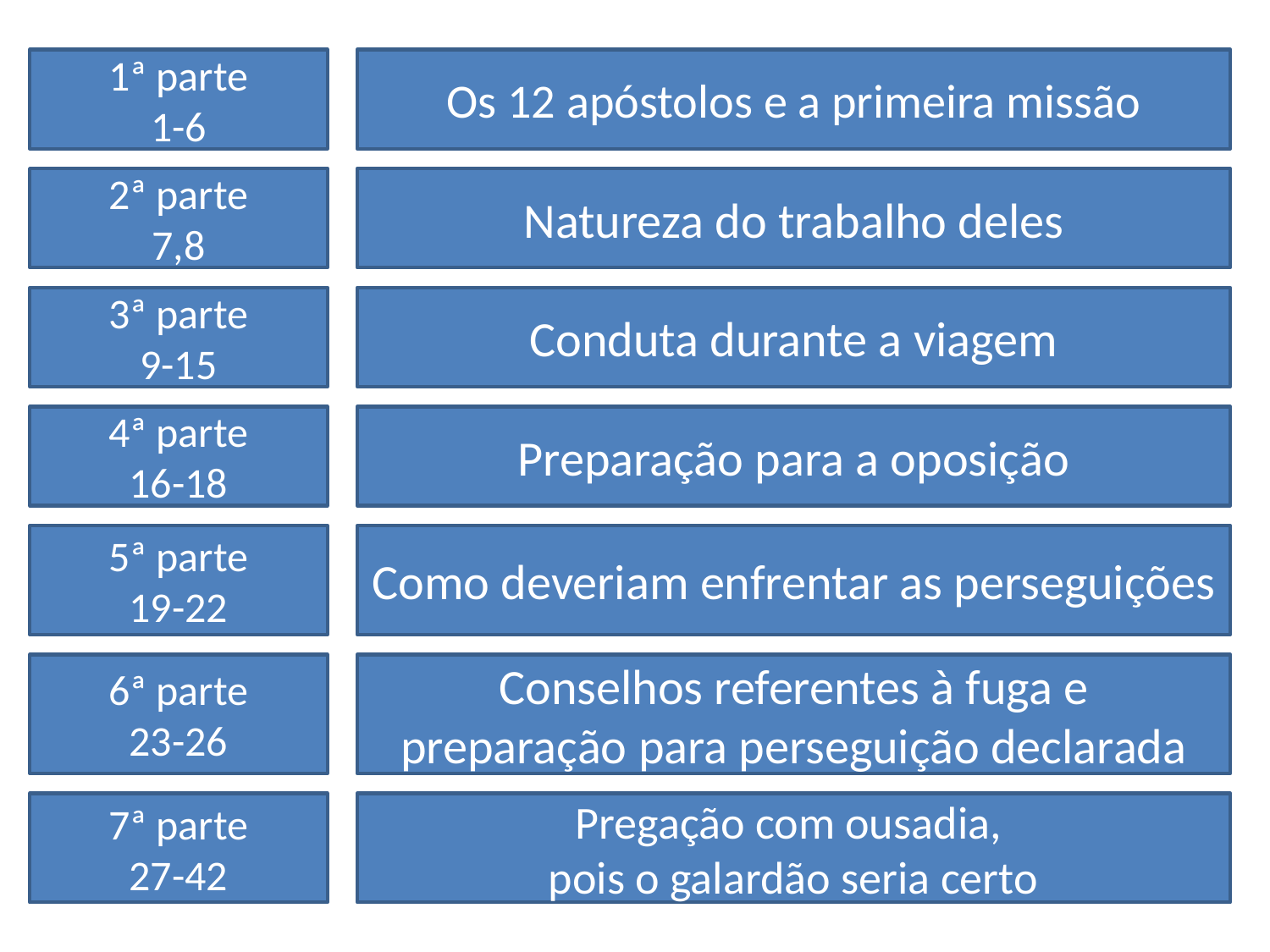

1ª parte
1-6
Os 12 apóstolos e a primeira missão
2ª parte
7,8
Natureza do trabalho deles
3ª parte
9-15
Conduta durante a viagem
4ª parte
16-18
Preparação para a oposição
5ª parte
19-22
Como deveriam enfrentar as perseguições
6ª parte
23-26

Conselhos referentes à fuga e
preparação para perseguição declarada

7ª parte
27-42
Pregação com ousadia,
pois o galardão seria certo